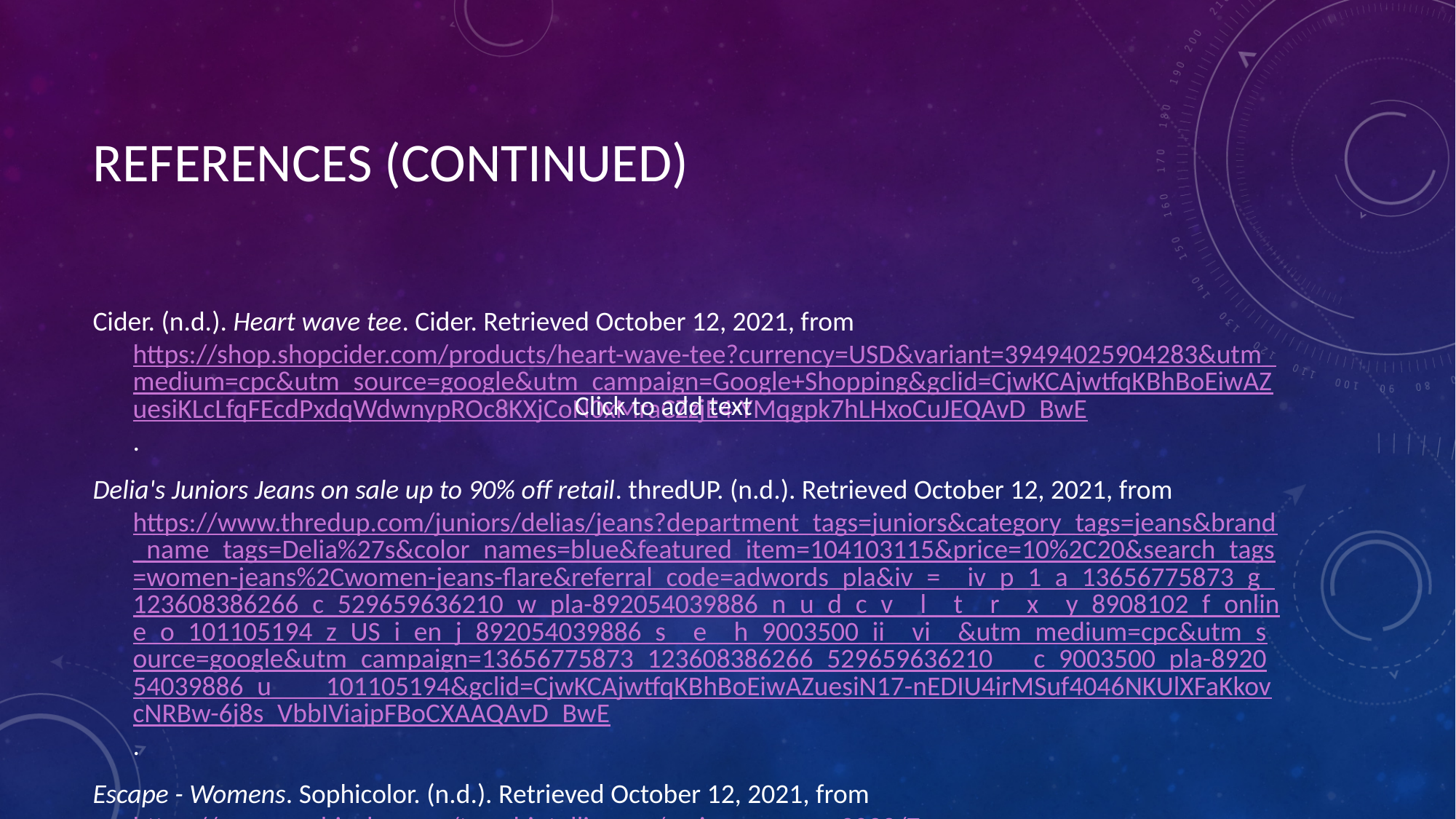

# References (COntinued)
Cider. (n.d.). Heart wave tee. Cider. Retrieved October 12, 2021, from https://shop.shopcider.com/products/heart-wave-tee?currency=USD&variant=39494025904283&utm_medium=cpc&utm_source=google&utm_campaign=Google+Shopping&gclid=CjwKCAjwtfqKBhBoEiwAZuesiKLcLfqFEcdPxdqWdwnypROc8KXjCoN0xMraCZzjE4-YMqgpk7hLHxoCuJEQAvD_BwE.
Delia's Juniors Jeans on sale up to 90% off retail. thredUP. (n.d.). Retrieved October 12, 2021, from https://www.thredup.com/juniors/delias/jeans?department_tags=juniors&category_tags=jeans&brand_name_tags=Delia%27s&color_names=blue&featured_item=104103115&price=10%2C20&search_tags=women-jeans%2Cwomen-jeans-flare&referral_code=adwords_pla&iv_=__iv_p_1_a_13656775873_g_123608386266_c_529659636210_w_pla-892054039886_n_u_d_c_v__l__t__r__x__y_8908102_f_online_o_101105194_z_US_i_en_j_892054039886_s__e__h_9003500_ii__vi__&utm_medium=cpc&utm_source=google&utm_campaign=13656775873_123608386266_529659636210___c_9003500_pla-892054039886_u____101105194&gclid=CjwKCAjwtfqKBhBoEiwAZuesiN17-nEDIU4irMSuf4046NKUlXFaKkovcNRBw-6j8s_VbbIViajpFBoCXAAQAvD_BwE.
Escape - Womens. Sophicolor. (n.d.). Retrieved October 12, 2021, from https://www.sophicolor.com/trend-intelligence/spring-summer-2022/7.

Click to add text